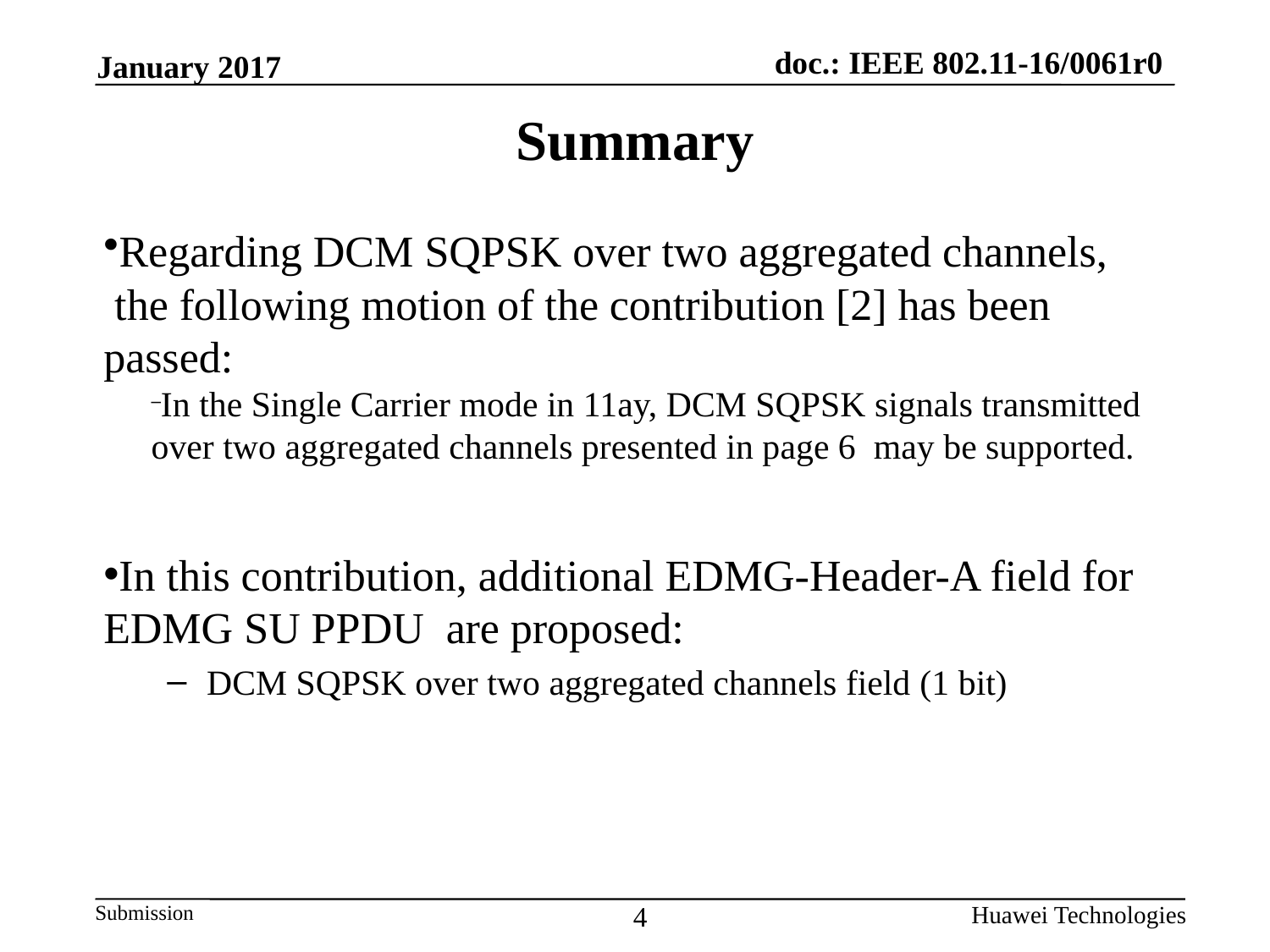

January 2017
# Summary
Regarding DCM SQPSK over two aggregated channels,
 the following motion of the contribution [2] has been passed:
In the Single Carrier mode in 11ay, DCM SQPSK signals transmitted over two aggregated channels presented in page 6  may be supported.

In this contribution, additional EDMG-Header-A field for  EDMG SU PPDU  are proposed:
DCM SQPSK over two aggregated channels field (1 bit)
4
Huawei Technologies